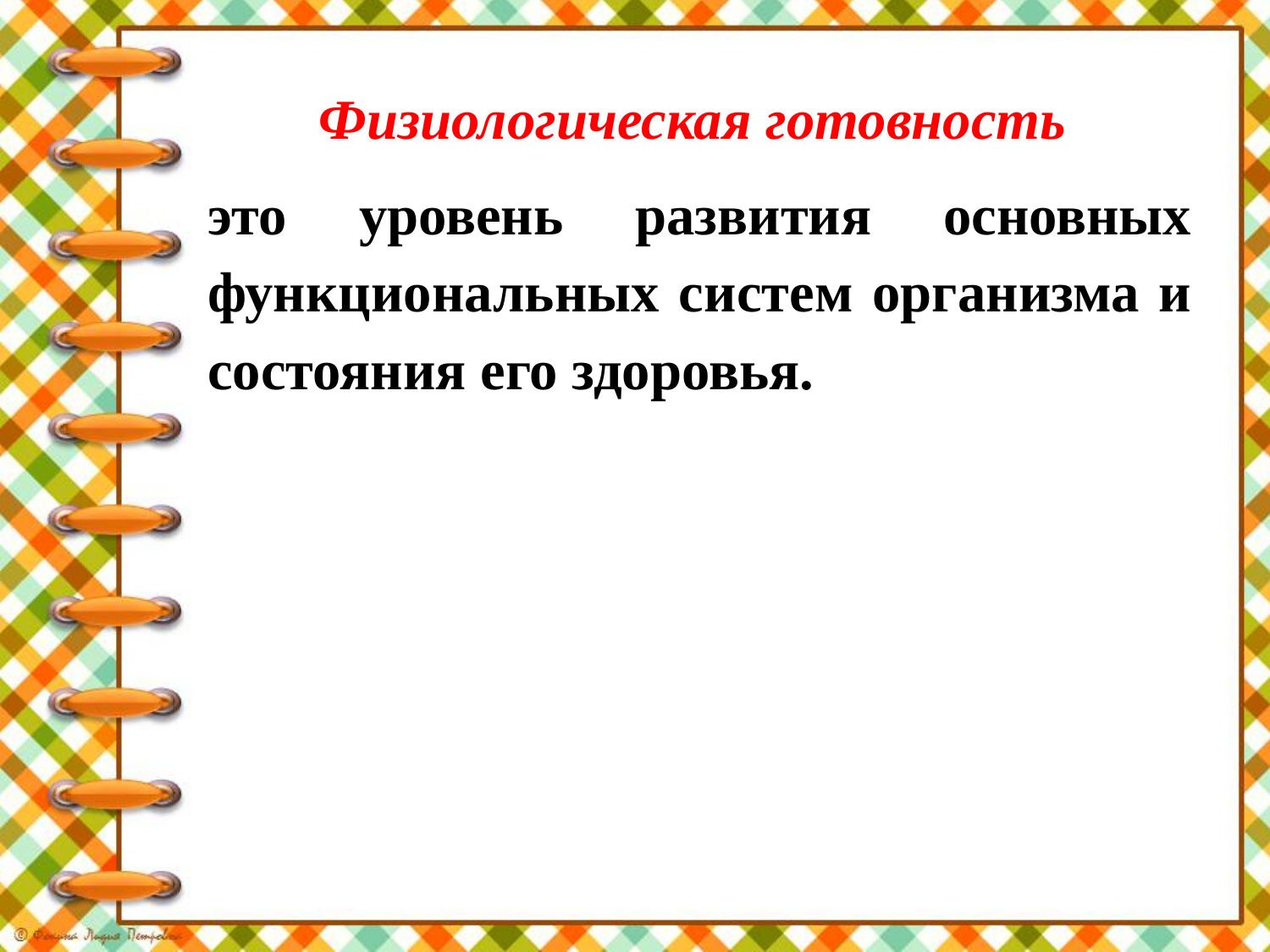

Физиологическая готовность
это уровень развития основных функциональных систем организма и состояния его здоровья.